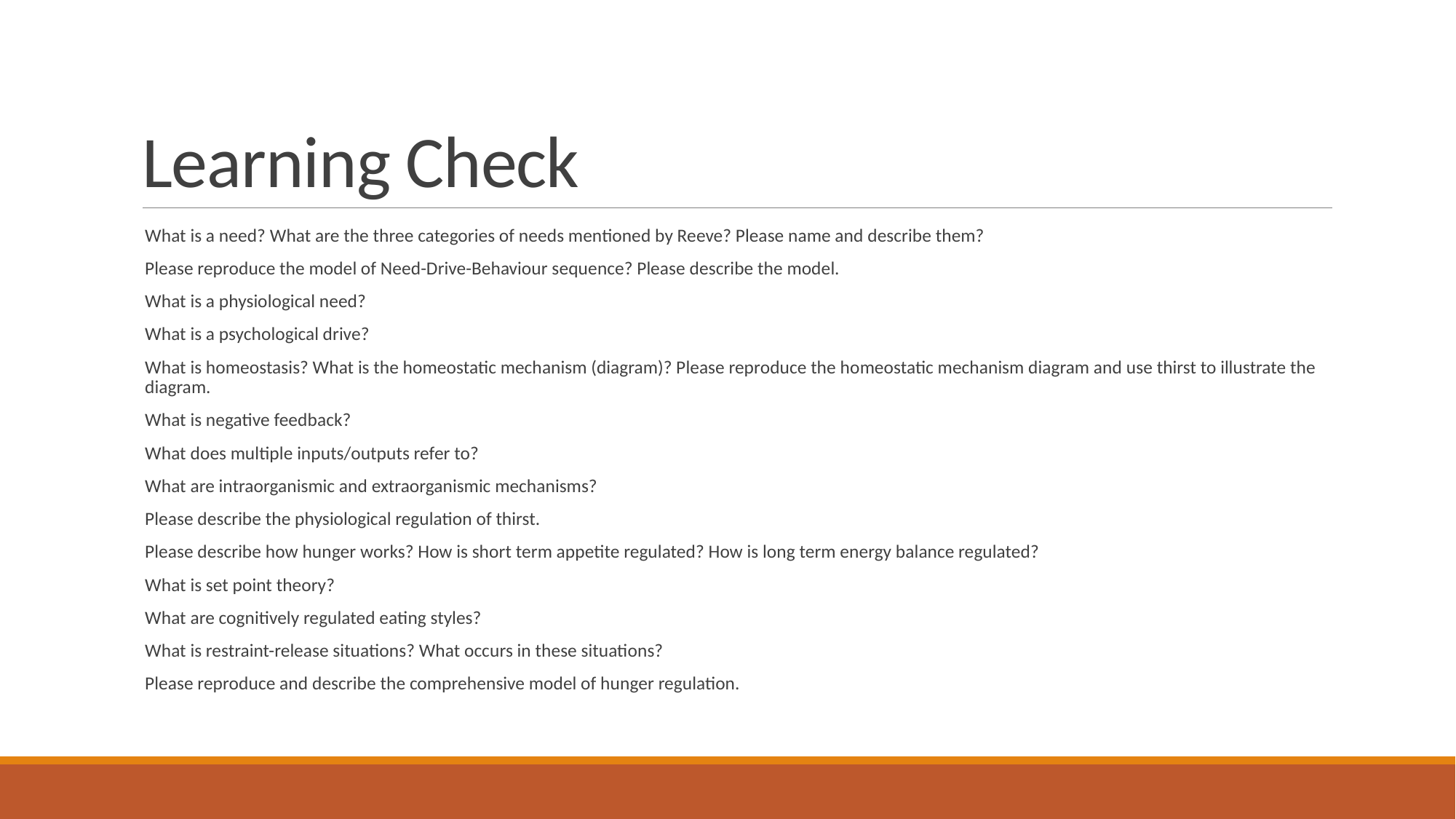

# Learning Check
What is a need? What are the three categories of needs mentioned by Reeve? Please name and describe them?
Please reproduce the model of Need-Drive-Behaviour sequence? Please describe the model.
What is a physiological need?
What is a psychological drive?
What is homeostasis? What is the homeostatic mechanism (diagram)? Please reproduce the homeostatic mechanism diagram and use thirst to illustrate the diagram.
What is negative feedback?
What does multiple inputs/outputs refer to?
What are intraorganismic and extraorganismic mechanisms?
Please describe the physiological regulation of thirst.
Please describe how hunger works? How is short term appetite regulated? How is long term energy balance regulated?
What is set point theory?
What are cognitively regulated eating styles?
What is restraint-release situations? What occurs in these situations?
Please reproduce and describe the comprehensive model of hunger regulation.